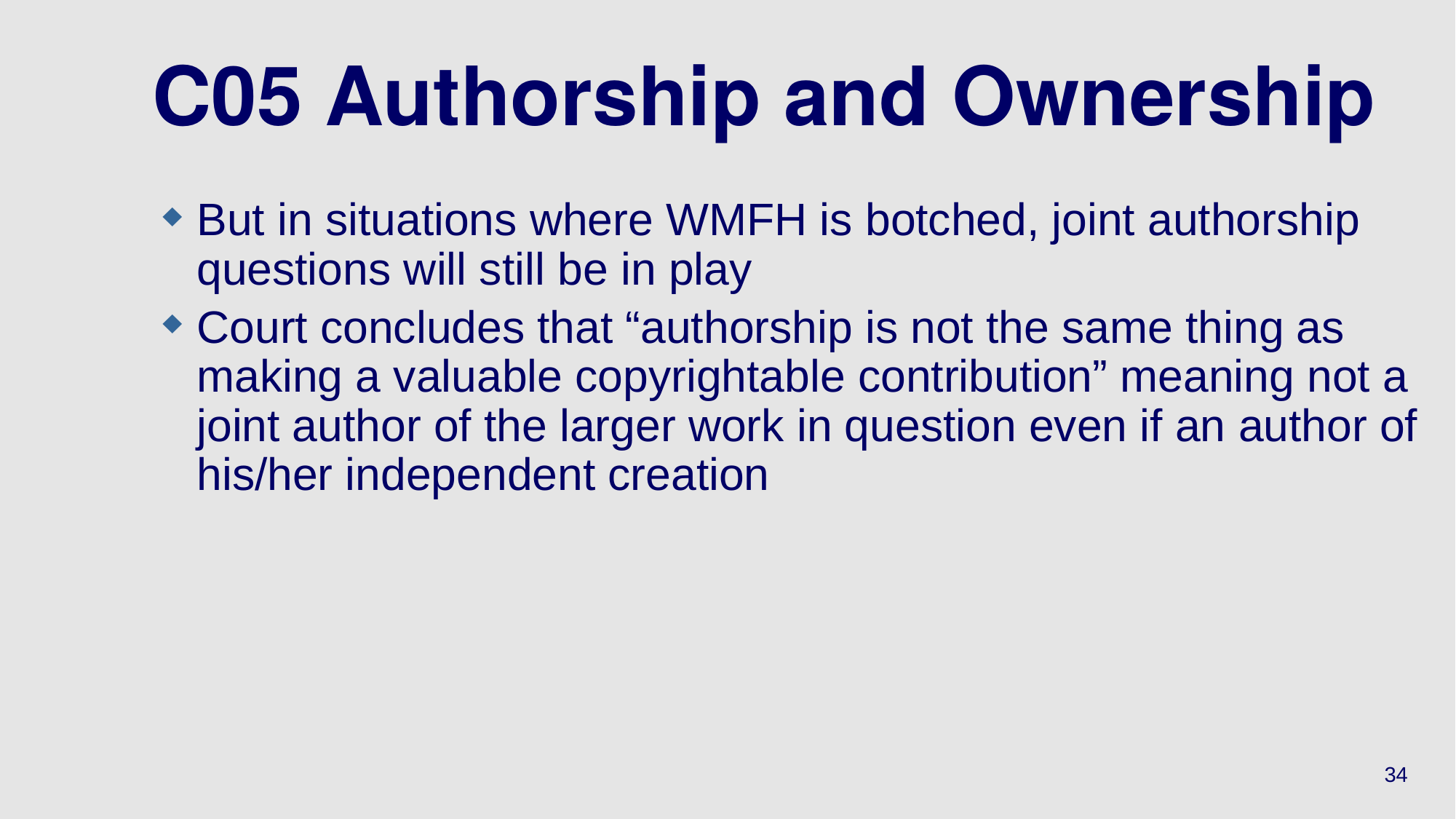

# C05 Authorship and Ownership
But in situations where WMFH is botched, joint authorship questions will still be in play
Court concludes that “authorship is not the same thing as making a valuable copyrightable contribution” meaning not a joint author of the larger work in question even if an author of his/her independent creation
34